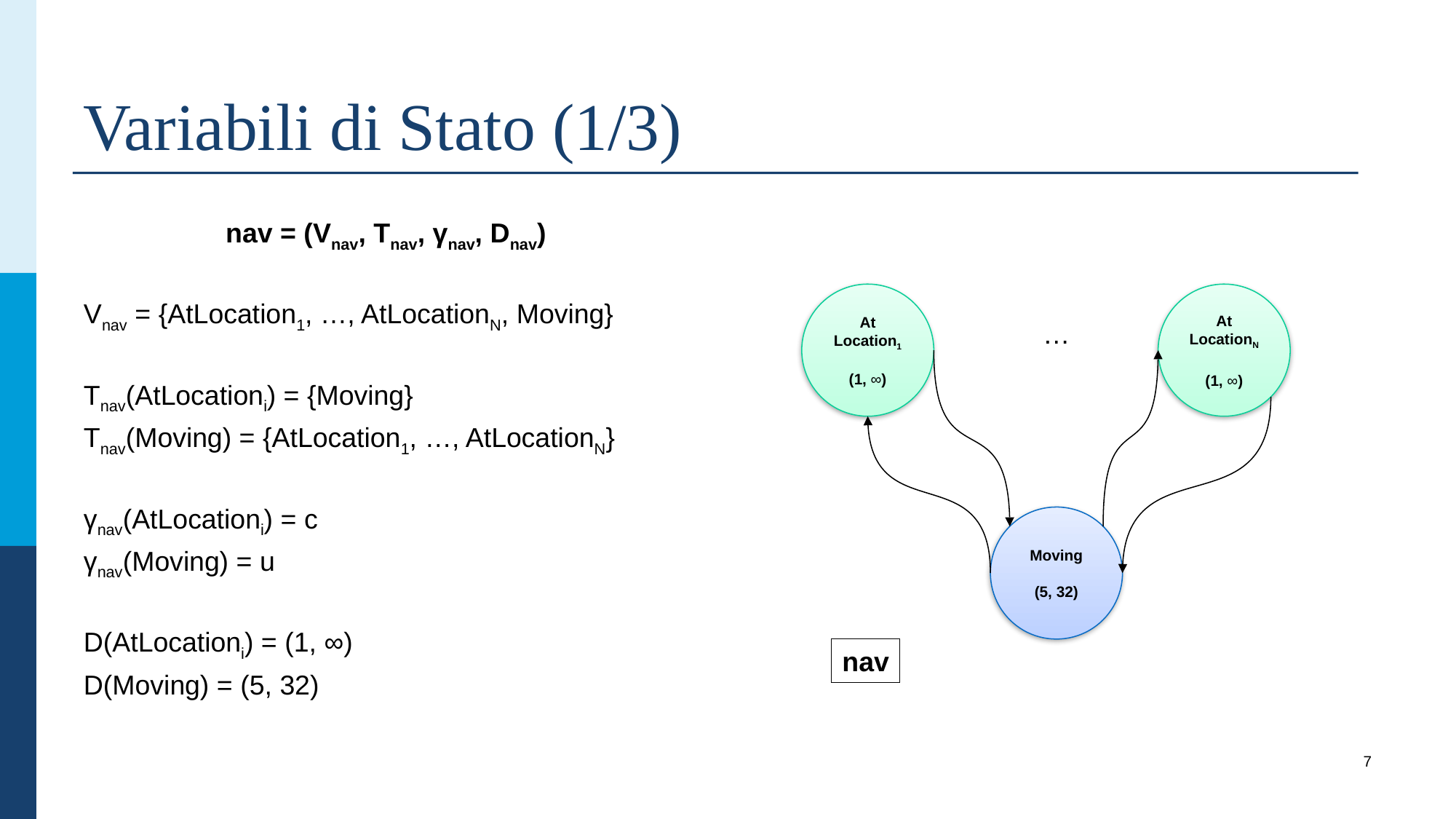

# Variabili di Stato (1/3)
nav = (Vnav, Tnav, γnav, Dnav)

Vnav = {AtLocation1, …, AtLocationN, Moving}

Tnav(AtLocationi) = {Moving}
Tnav(Moving) = {AtLocation1, …, AtLocationN}

γnav(AtLocationi) = c
γnav(Moving) = u

D(AtLocationi) = (1, ∞)
D(Moving) = (5, 32)
At
Location1

(1, ∞)
At
LocationN

(1, ∞)
Moving

(5, 32)
nav
…
7